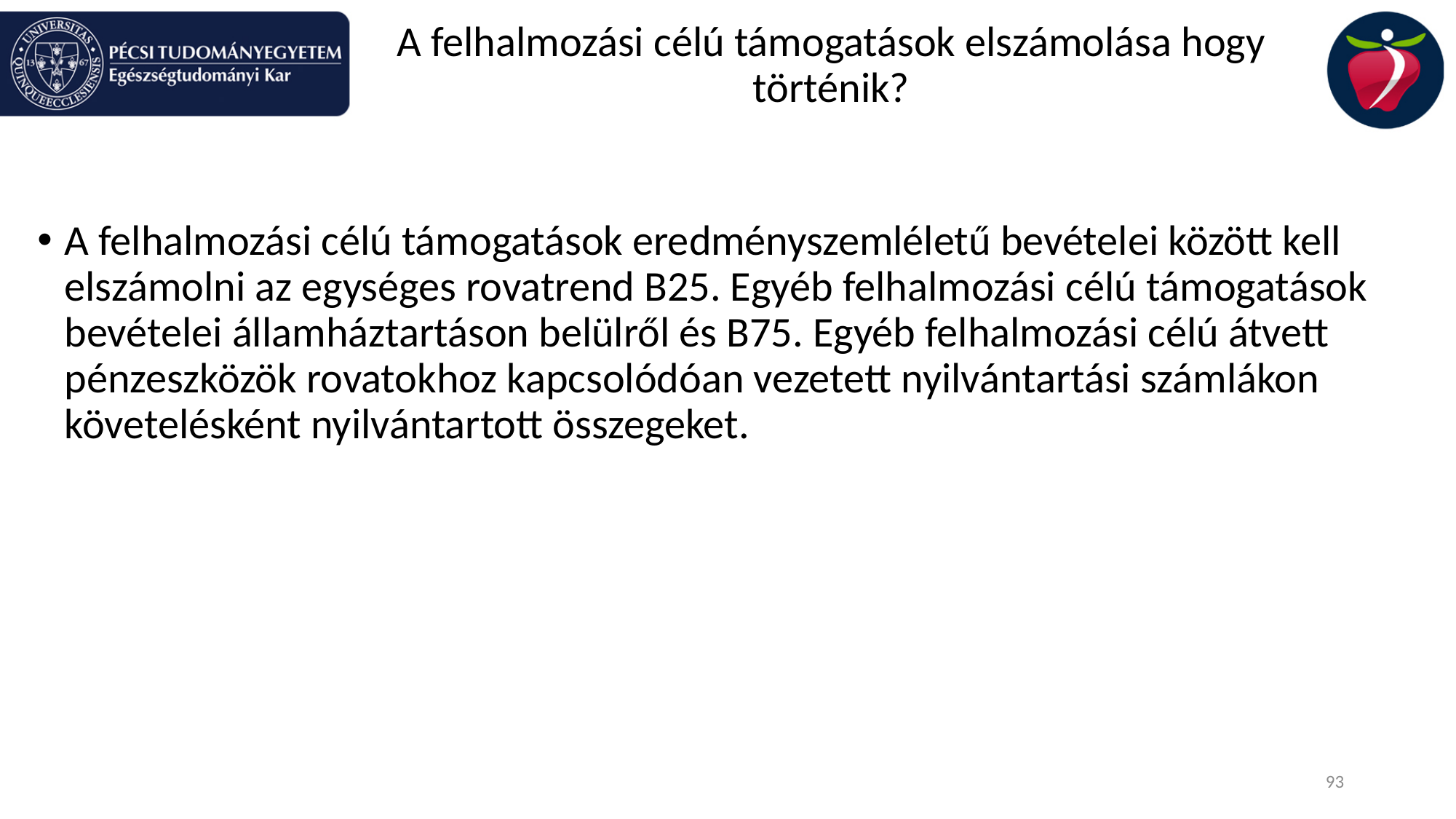

# A felhalmozási célú támogatások elszámolása hogy történik?

A felhalmozási célú támogatások eredményszemléletű bevételei között kell elszámolni az egységes rovatrend B25. Egyéb felhalmozási célú támogatások bevételei államháztartáson belülről és B75. Egyéb felhalmozási célú átvett pénzeszközök rovatokhoz kapcsolódóan vezetett nyilvántartási számlákon követelésként nyilvántartott összegeket.
93